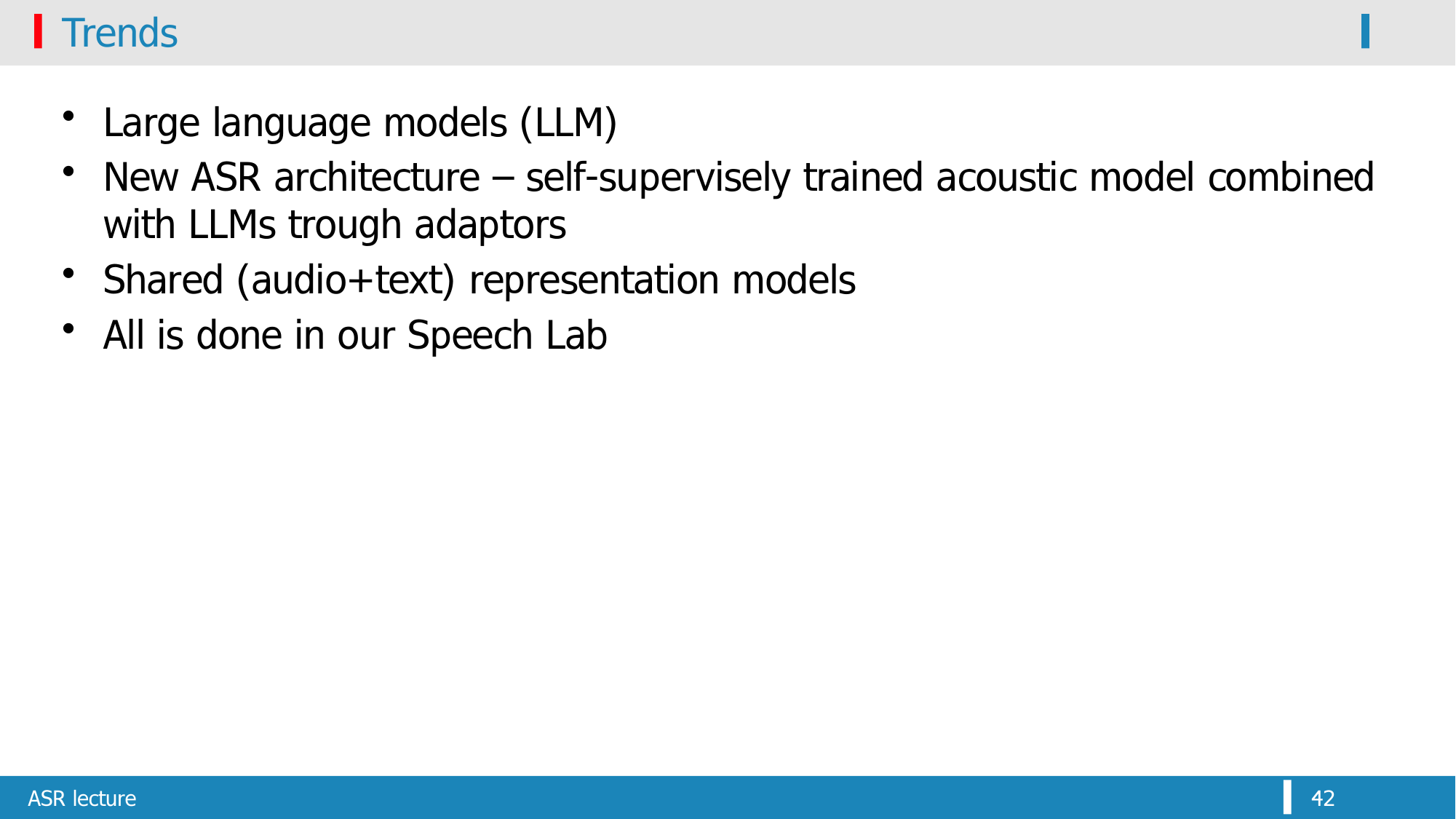

# Trends
Large language models (LLM)
New ASR architecture – self-supervisely trained acoustic model combined with LLMs trough adaptors
Shared (audio+text) representation models
All is done in our Speech Lab

ASR lecture
42